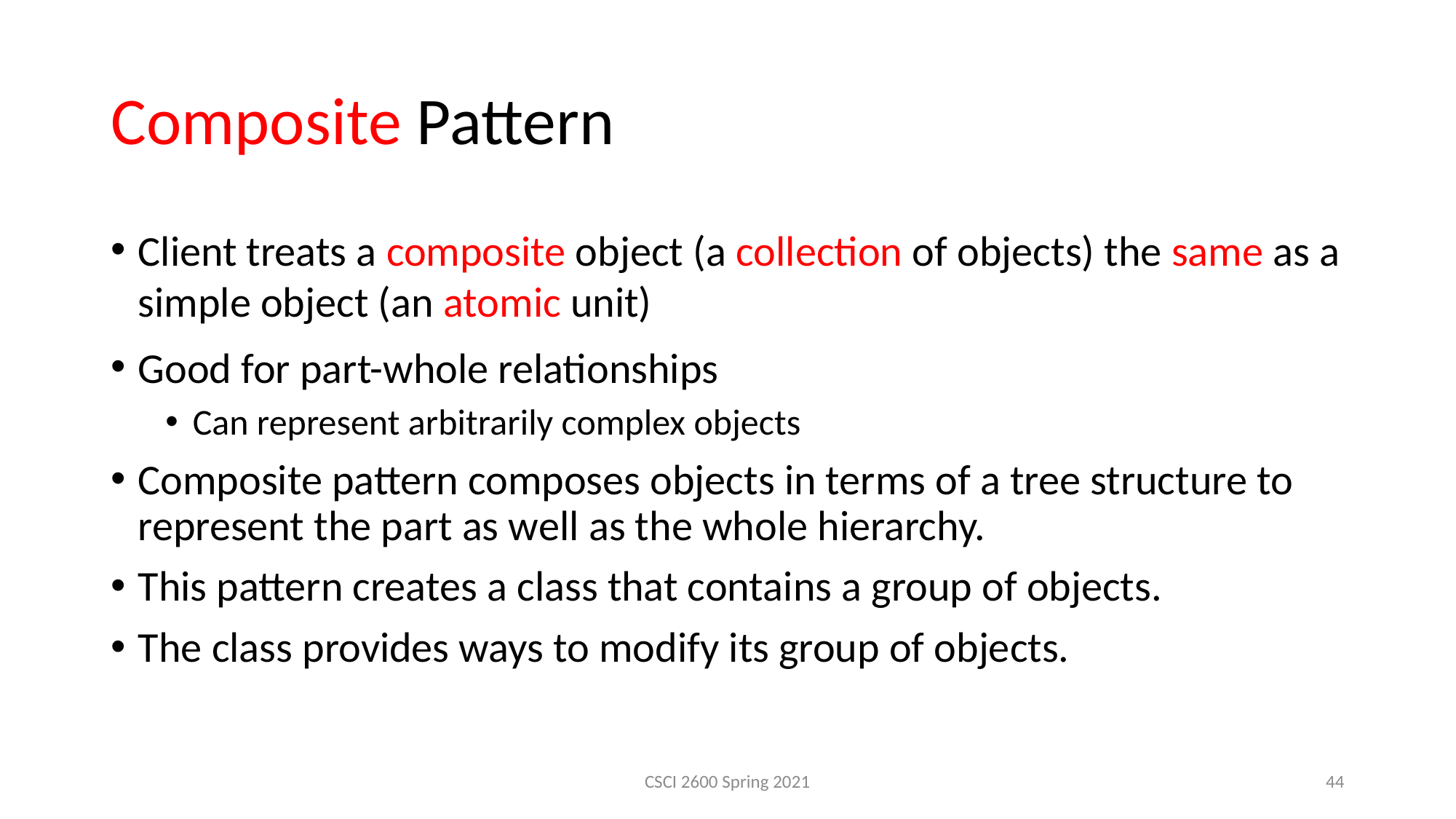

Composite Pattern
Client treats a composite object (a collection of objects) the same as a simple object (an atomic unit)
Good for part-whole relationships
Can represent arbitrarily complex objects
Composite pattern composes objects in terms of a tree structure to represent the part as well as the whole hierarchy.
This pattern creates a class that contains a group of objects.
The class provides ways to modify its group of objects.

CSCI 2600 Spring 2021
44